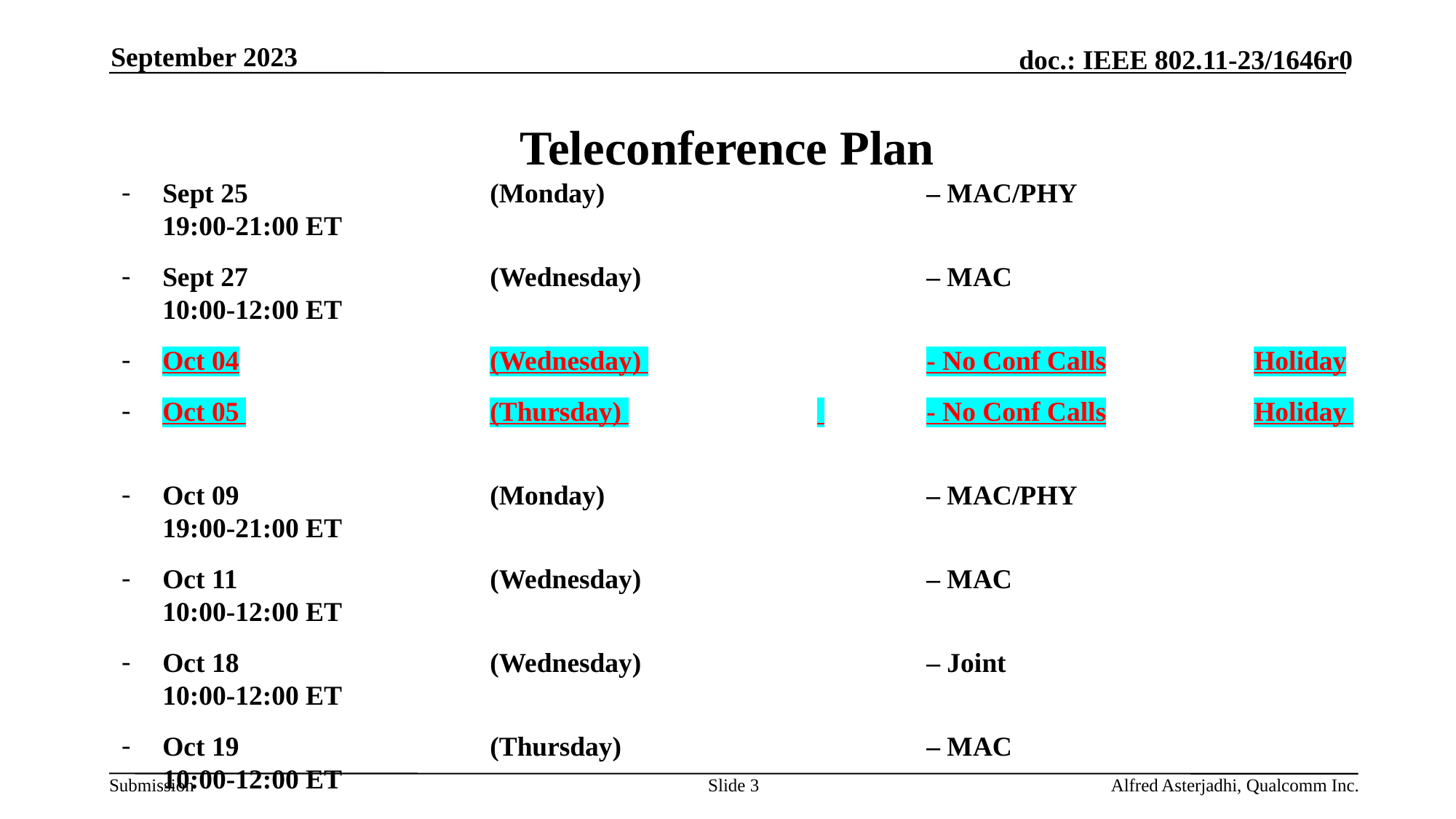

September 2023
# Teleconference Plan
Sept 25			(Monday)			– MAC/PHY			19:00-21:00 ET
Sept 27			(Wednesday) 			– MAC 				10:00-12:00 ET
Oct 04			(Wednesday) 			- No Conf Calls		Holiday
Oct 05 			(Thursday) 		 	- No Conf Calls		Holiday
Oct 09			(Monday)			– MAC/PHY			19:00-21:00 ET
Oct 11			(Wednesday) 			– MAC 				10:00-12:00 ET
Oct 18			(Wednesday) 			– Joint 				10:00-12:00 ET
Oct 19 			(Thursday) 			– MAC				10:00-12:00 ET
Oct 23			(Monday)			– MAC/PHY			19:00-21:00 ET
Oct 25			(Wednesday) 			– MAC 				10:00-12:00 ET
Nov 01			(Wednesday) 			– Joint* 				10:00-12:00 ET
Nov 02 			(Thursday) 			– MAC				10:00-12:00 ET
Slide 3
Alfred Asterjadhi, Qualcomm Inc.